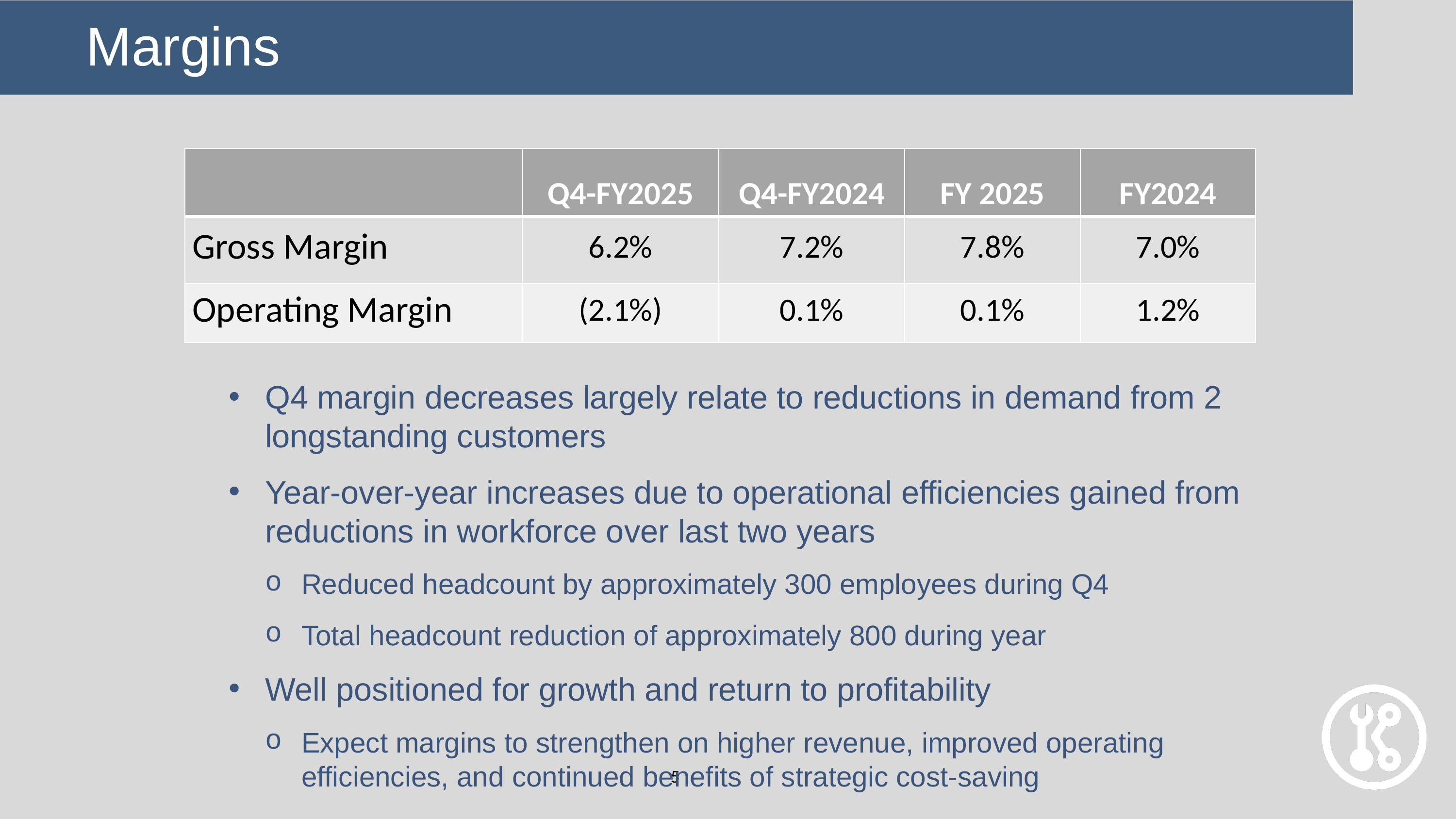

Margins
|  | Q4-FY2025 | Q4-FY2024 | FY 2025 | FY2024 |
| --- | --- | --- | --- | --- |
| Gross Margin | 6.2% | 7.2% | 7.8% | 7.0% |
| Operating Margin | (2.1%) | 0.1% | 0.1% | 1.2% |
Q4 margin decreases largely relate to reductions in demand from 2 longstanding customers
Year-over-year increases due to operational efficiencies gained from reductions in workforce over last two years
Reduced headcount by approximately 300 employees during Q4
Total headcount reduction of approximately 800 during year
Well positioned for growth and return to profitability
Expect margins to strengthen on higher revenue, improved operating efficiencies, and continued benefits of strategic cost-saving
5